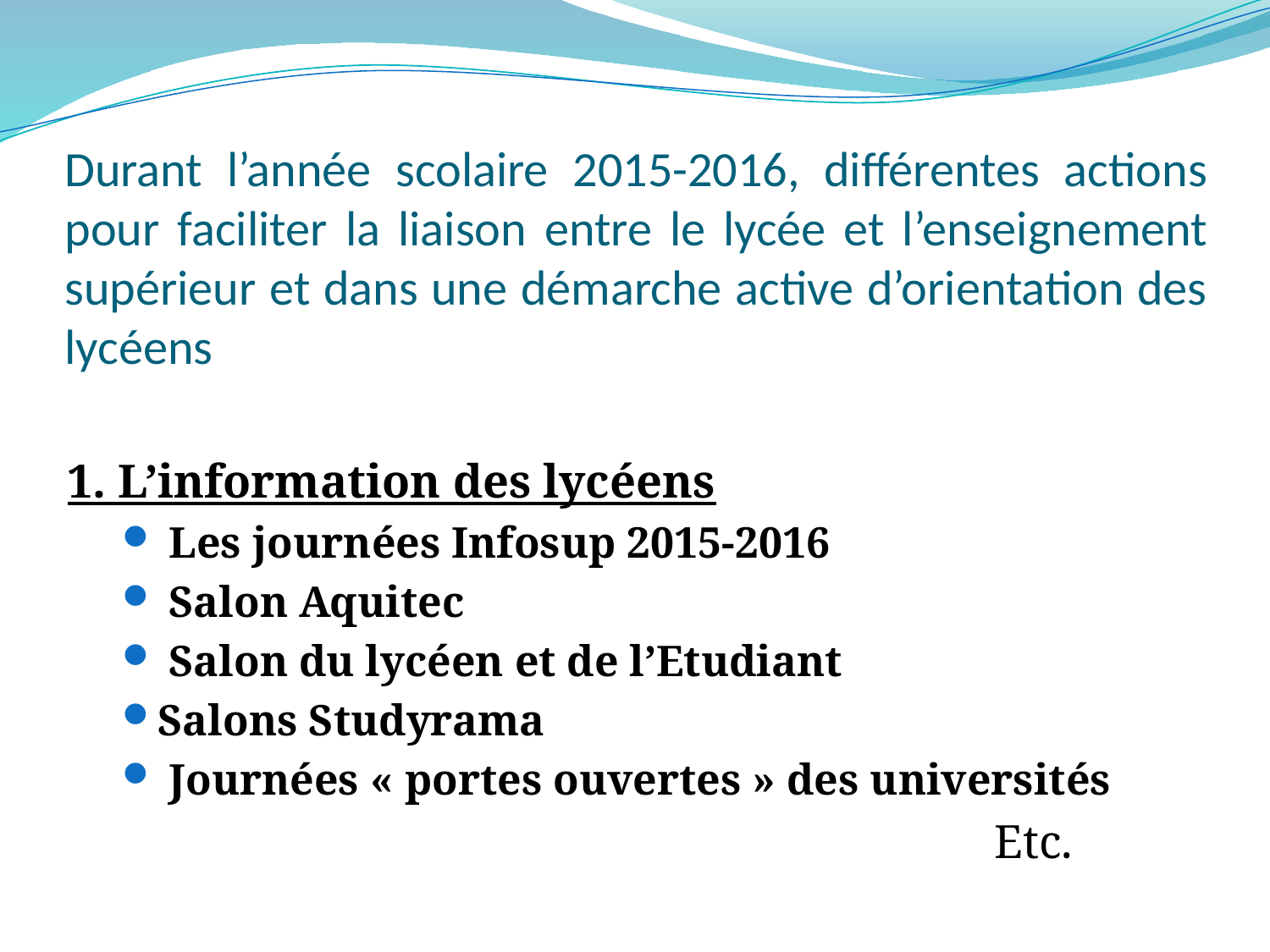

# Durant l’année scolaire 2015-2016, différentes actions pour faciliter la liaison entre le lycée et l’enseignement supérieur et dans une démarche active d’orientation des lycéens
1. L’information des lycéens
 Les journées Infosup 2015-2016
 Salon Aquitec
 Salon du lycéen et de l’Etudiant
Salons Studyrama
 Journées « portes ouvertes » des universités
								Etc.